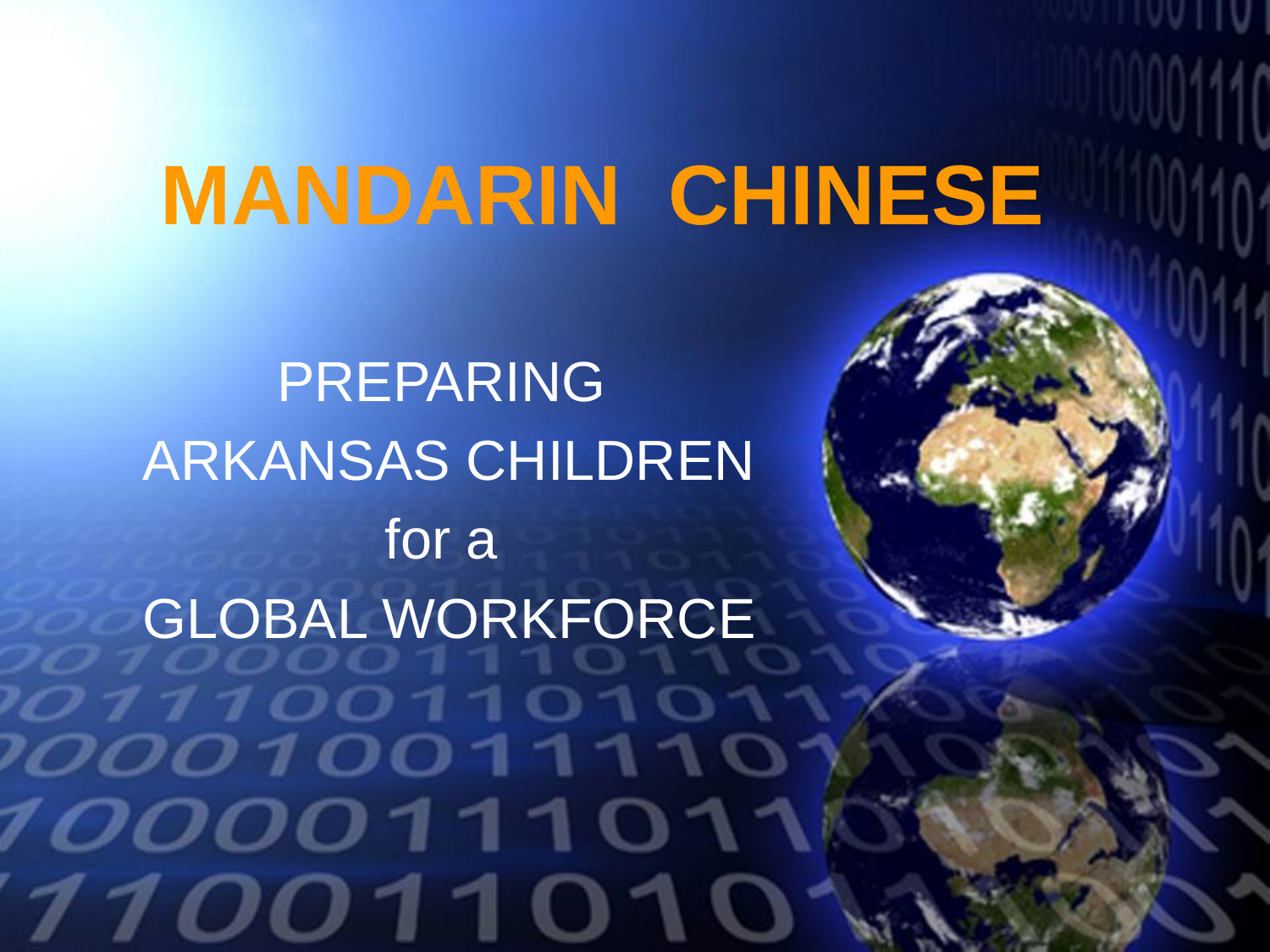

MANDARIN  CHINESE
PREPARING
ARKANSAS CHILDREN
for a
GLOBAL WORKFORCE